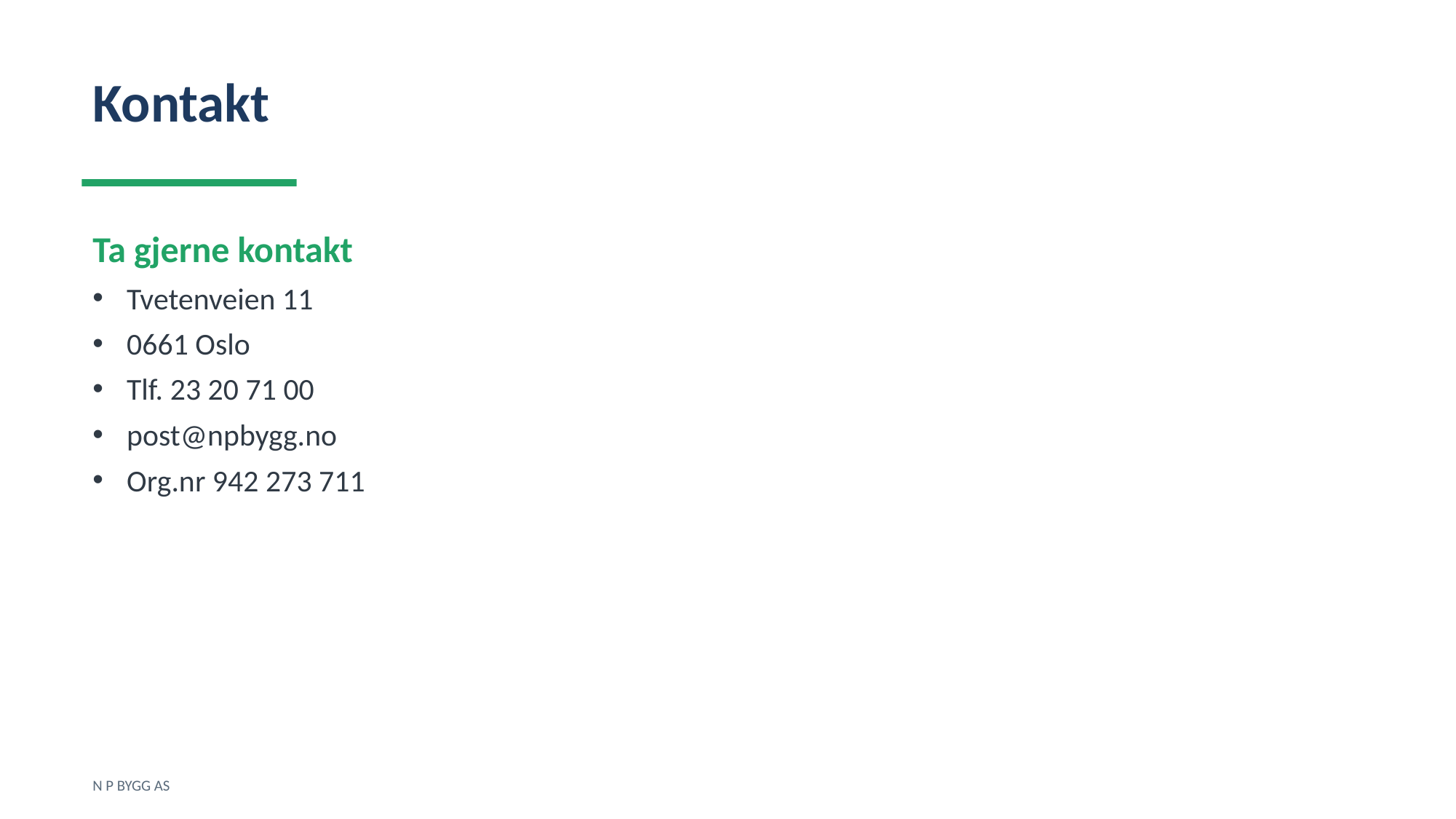

Kontakt

Ta gjerne kontakt
Tvetenveien 11
0661 Oslo
Tlf. 23 20 71 00
post@npbygg.no
Org.nr 942 273 711
N P BYGG AS